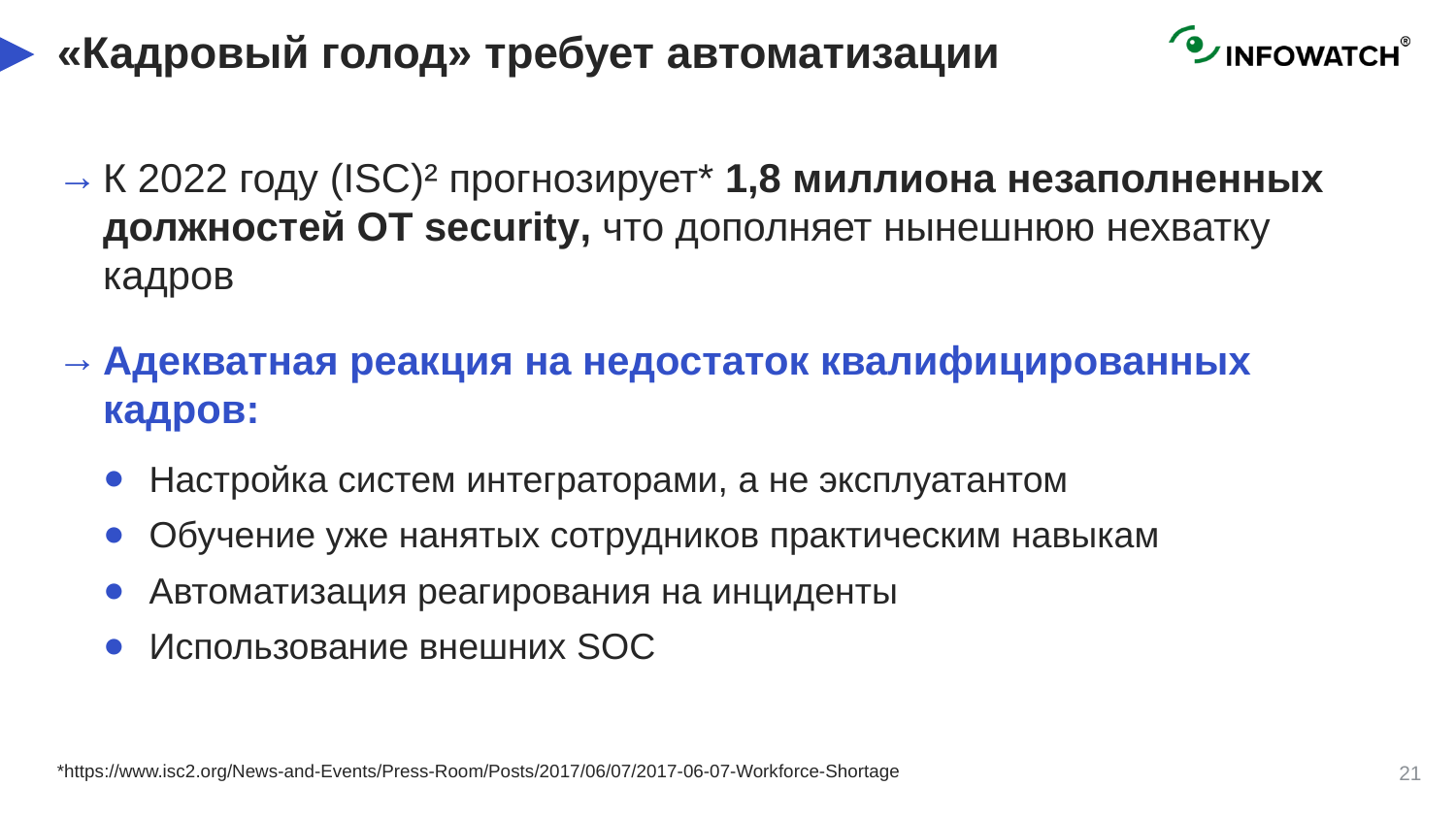

# «Кадровый голод» требует автоматизации
К 2022 году (ISC)² прогнозирует* 1,8 миллиона незаполненных должностей OT security, что дополняет нынешнюю нехватку кадров
Адекватная реакция на недостаток квалифицированных кадров:
Настройка систем интеграторами, а не эксплуатантом
Обучение уже нанятых сотрудников практическим навыкам
Автоматизация реагирования на инциденты
Использование внешних SOC
*https://www.isc2.org/News-and-Events/Press-Room/Posts/2017/06/07/2017-06-07-Workforce-Shortage